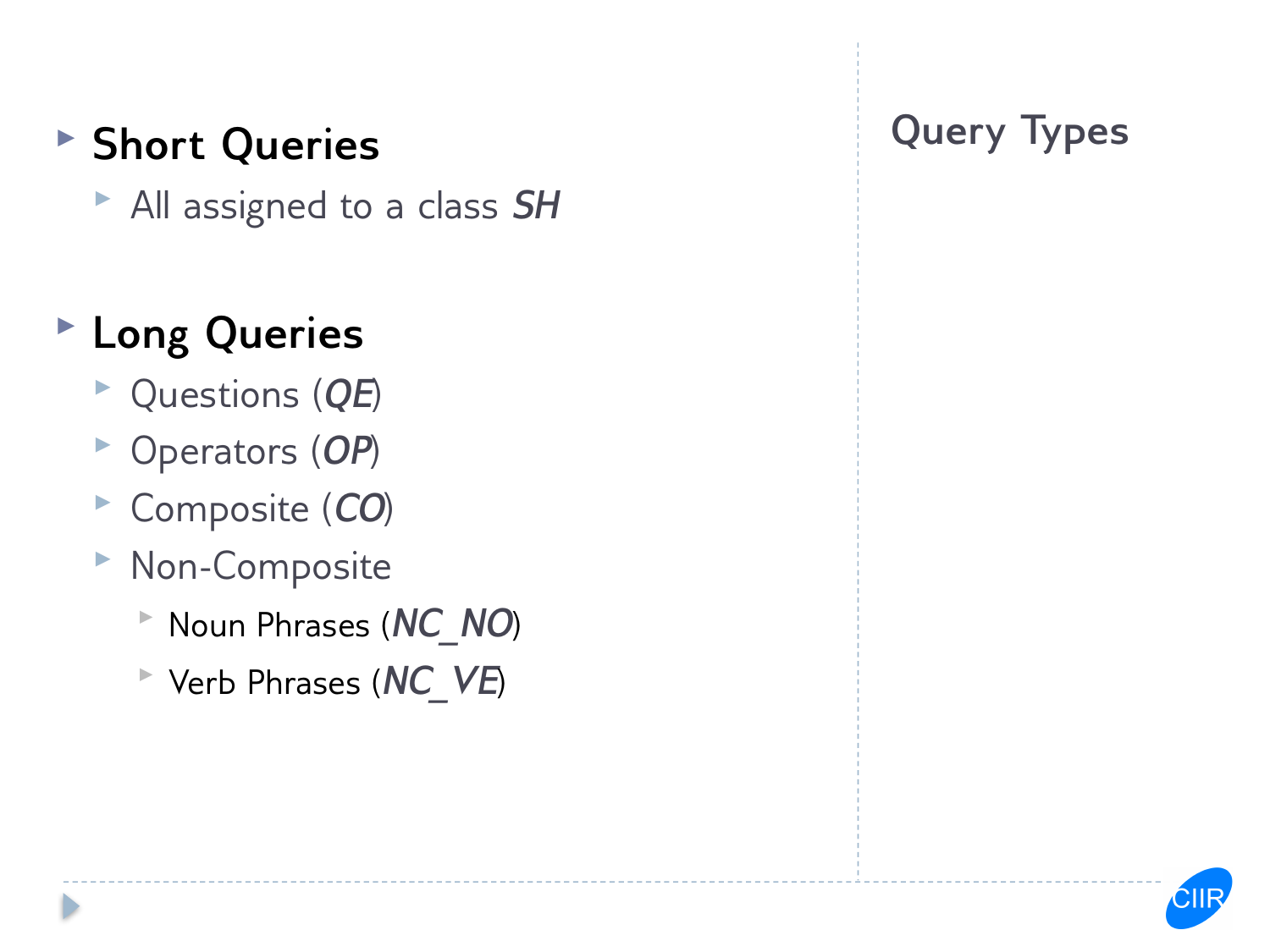

Short Queries
All assigned to a class SH

Long Queries
Questions (QE)
Operators (OP)
Composite (CO)
Non-Composite
Noun Phrases (NC_NO)
Verb Phrases (NC_VE)
# Query Types